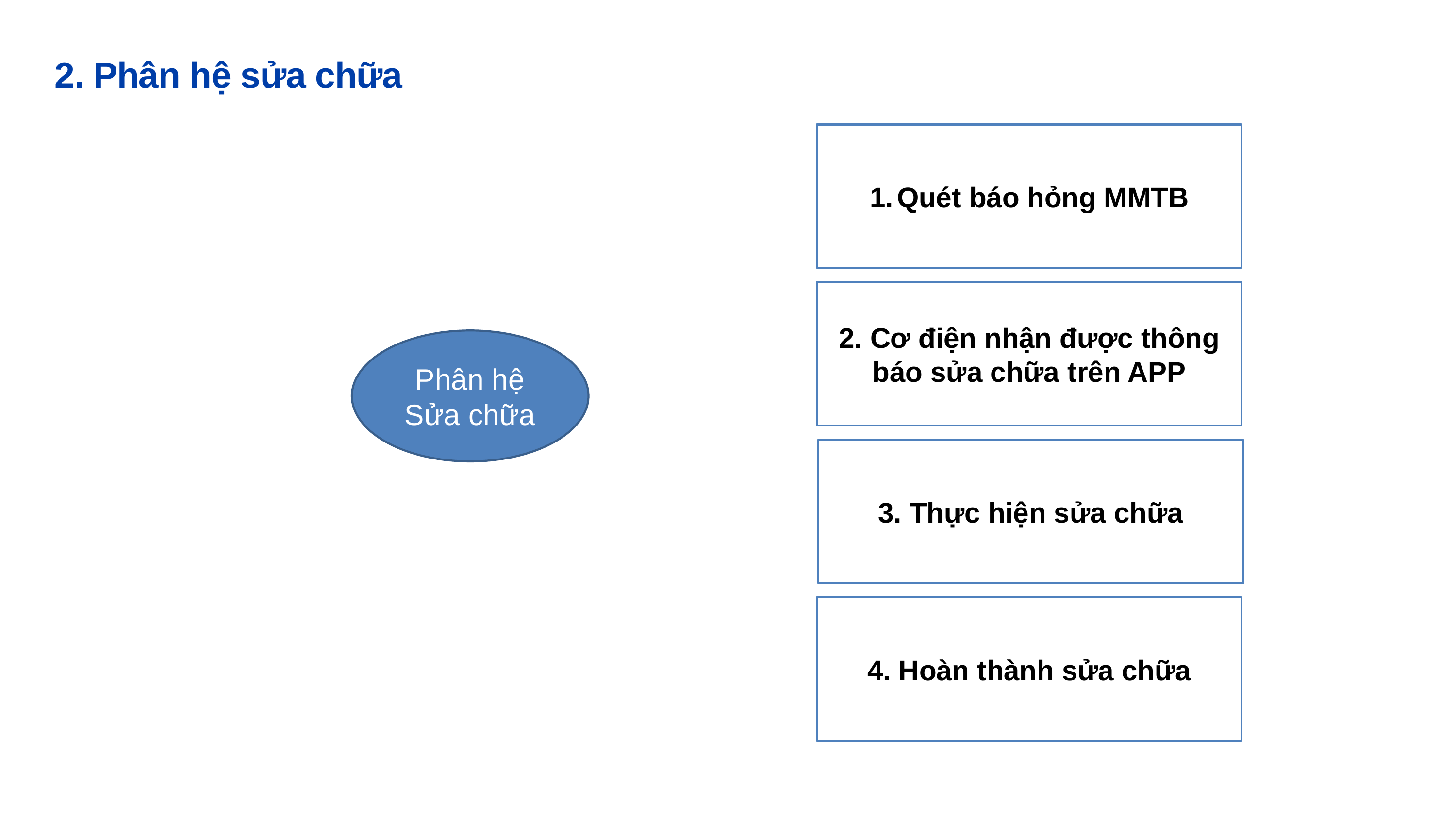

2. Phân hệ sửa chữa
Quét báo hỏng MMTB
2. Cơ điện nhận được thông báo sửa chữa trên APP
Phân hệ Sửa chữa
3. Thực hiện sửa chữa
4. Hoàn thành sửa chữa